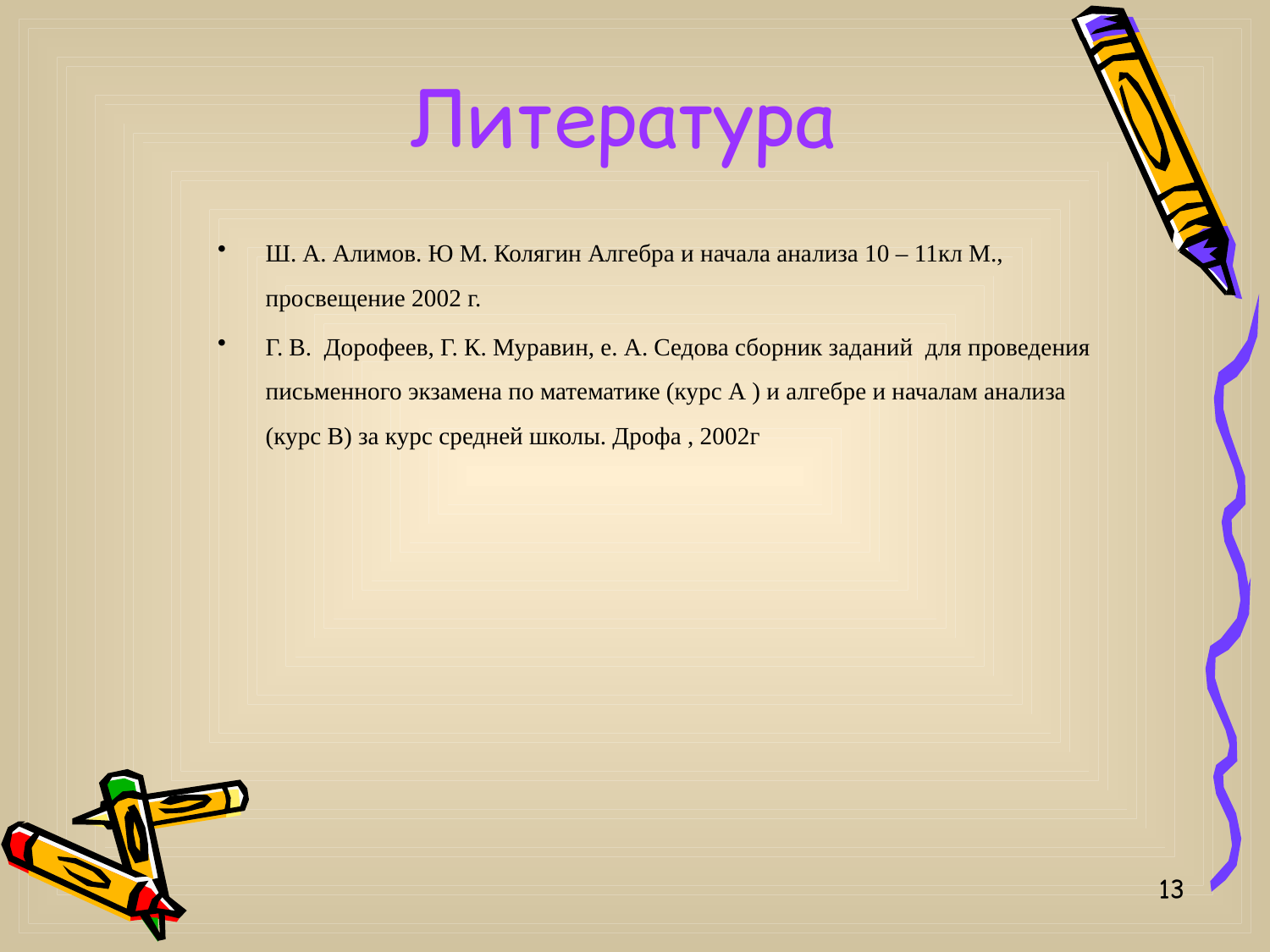

# Литература
Ш. А. Алимов. Ю М. Колягин Алгебра и начала анализа 10 – 11кл М., просвещение 2002 г.
Г. В.  Дорофеев, Г. К. Муравин, е. А. Седова сборник заданий  для проведения письменного экзамена по математике (курс А ) и алгебре и началам анализа (курс В) за курс средней школы. Дрофа , 2002г
13